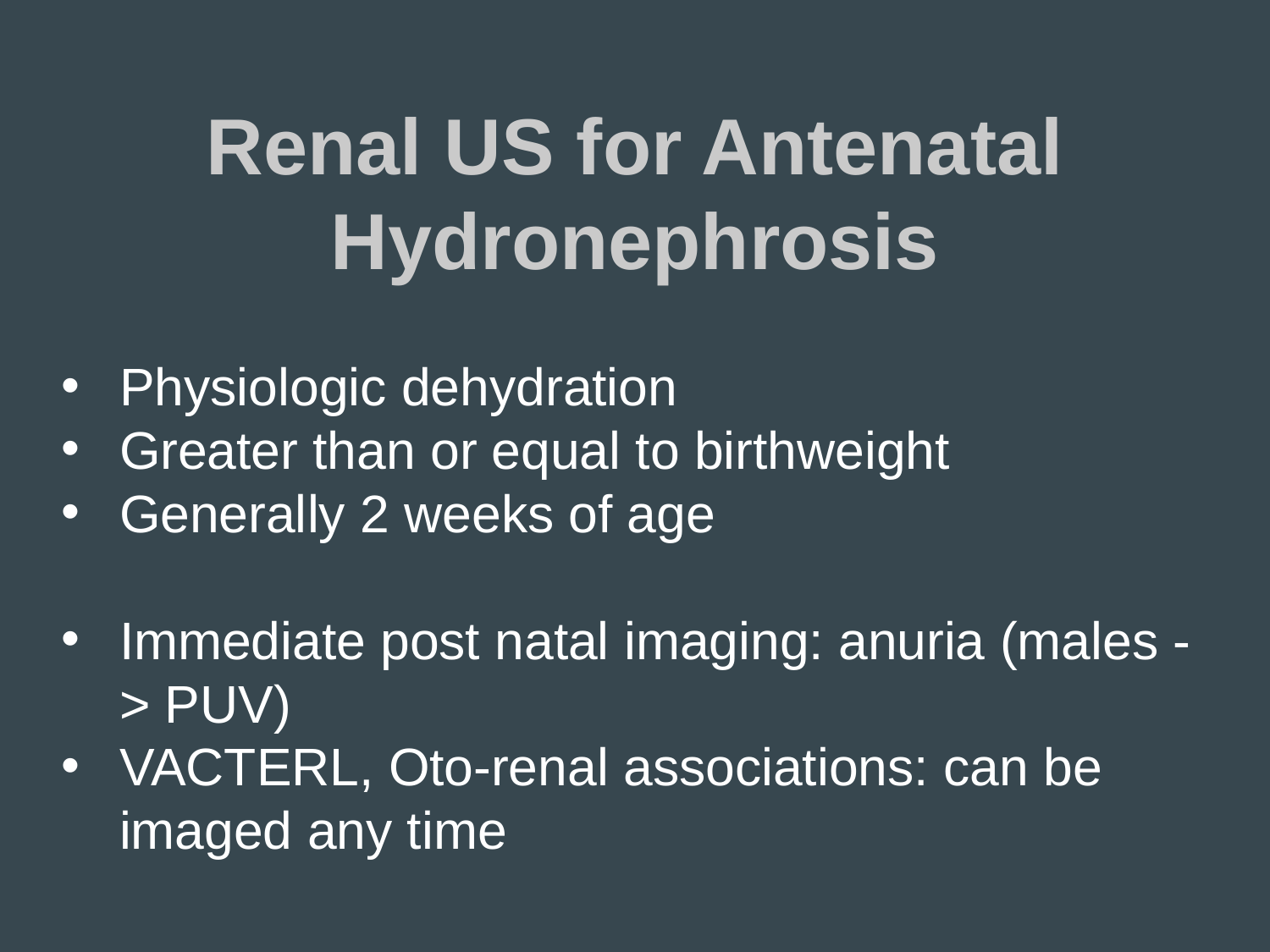

# Renal US for Antenatal Hydronephrosis

Physiologic dehydration
Greater than or equal to birthweight
Generally 2 weeks of age

Immediate post natal imaging: anuria (males -> PUV)
VACTERL, Oto-renal associations: can be imaged any time